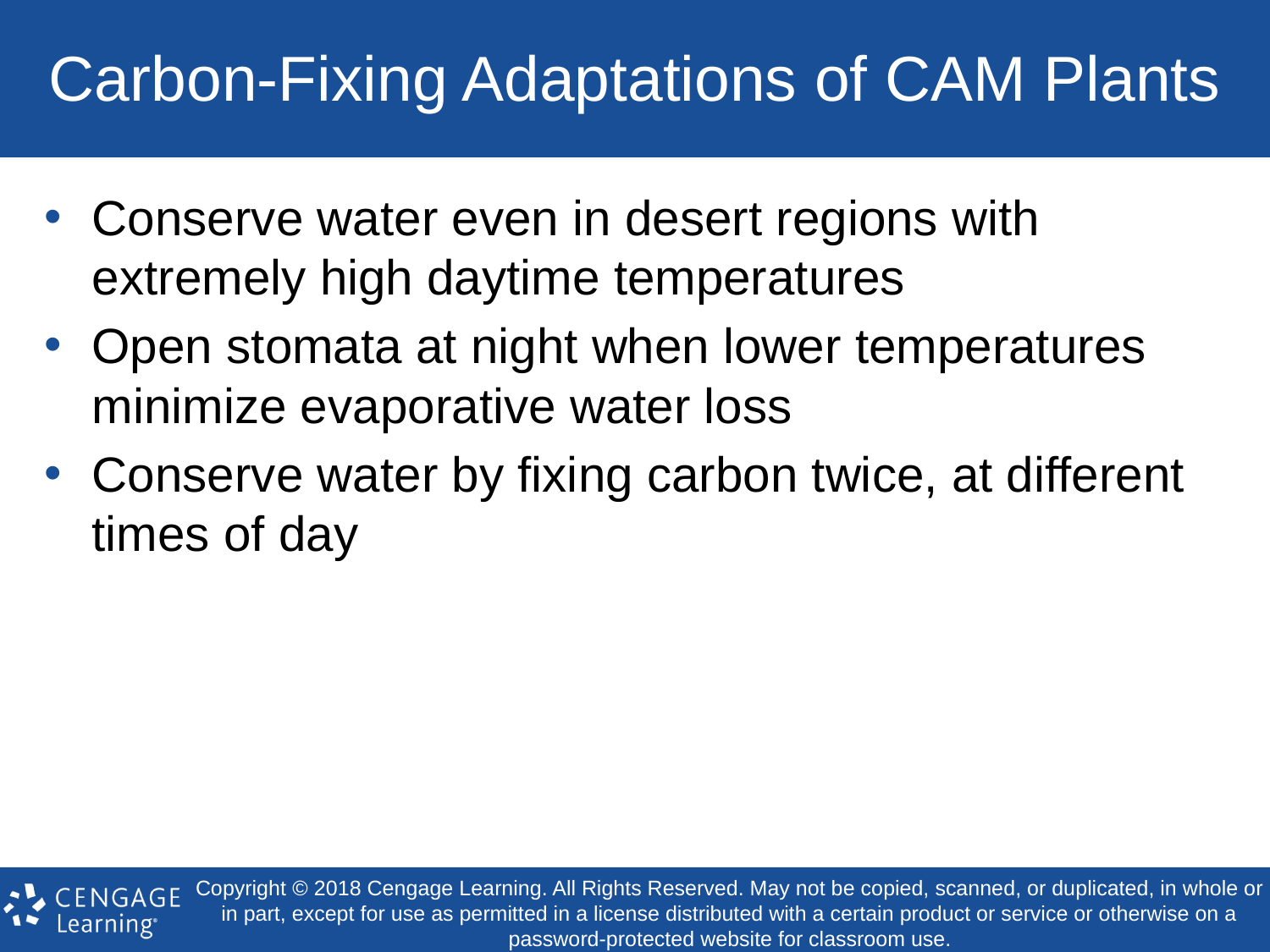

# Carbon-Fixing Adaptations of CAM Plants
Conserve water even in desert regions with extremely high daytime temperatures
Open stomata at night when lower temperatures minimize evaporative water loss
Conserve water by fixing carbon twice, at different times of day